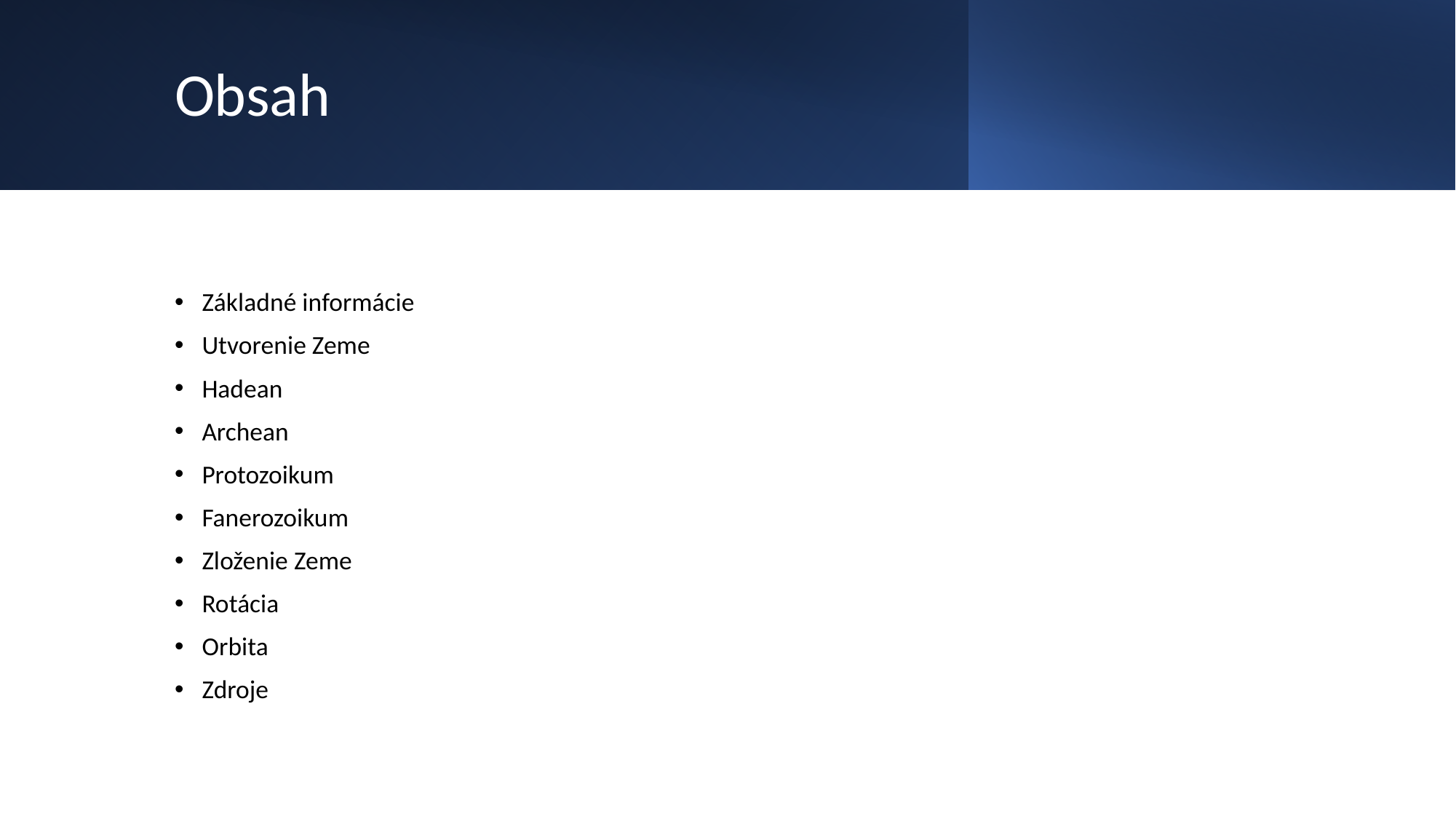

# Obsah
Základné informácie
Utvorenie Zeme
Hadean
Archean
Protozoikum
Fanerozoikum
Zloženie Zeme
Rotácia
Orbita
Zdroje